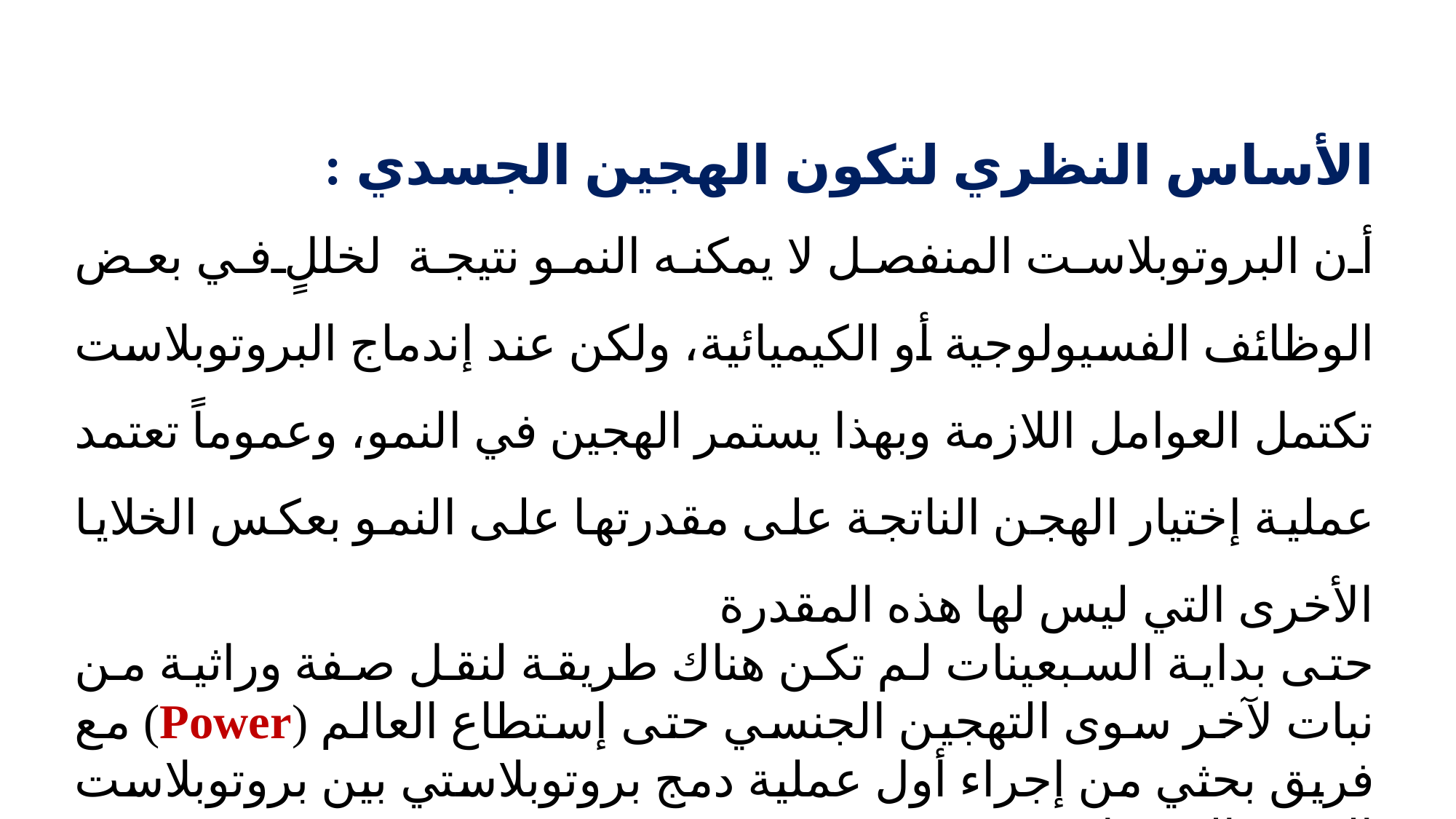

الأساس النظري لتكون الهجين الجسدي :
أن البروتوبلاست المنفصل لا يمكنه النمو نتيجة لخللٍ في بعض الوظائف الفسيولوجية أو الكيميائية، ولكن عند إندماج البروتوبلاست تكتمل العوامل اللازمة وبهذا يستمر الهجين في النمو، وعموماً تعتمد عملية إختيار الهجن الناتجة على مقدرتها على النمو بعكس الخلايا الأخرى التي ليس لها هذه المقدرة
حتى بداية السبعينات لم تكن هناك طريقة لنقل صفة وراثية من نبات لآخر سوى التهجين الجنسي حتى إستطاع العالم (Power) مع فريق بحثي من إجراء أول عملية دمج بروتوبلاستي بين بروتوبلاست الذرة والشوفان